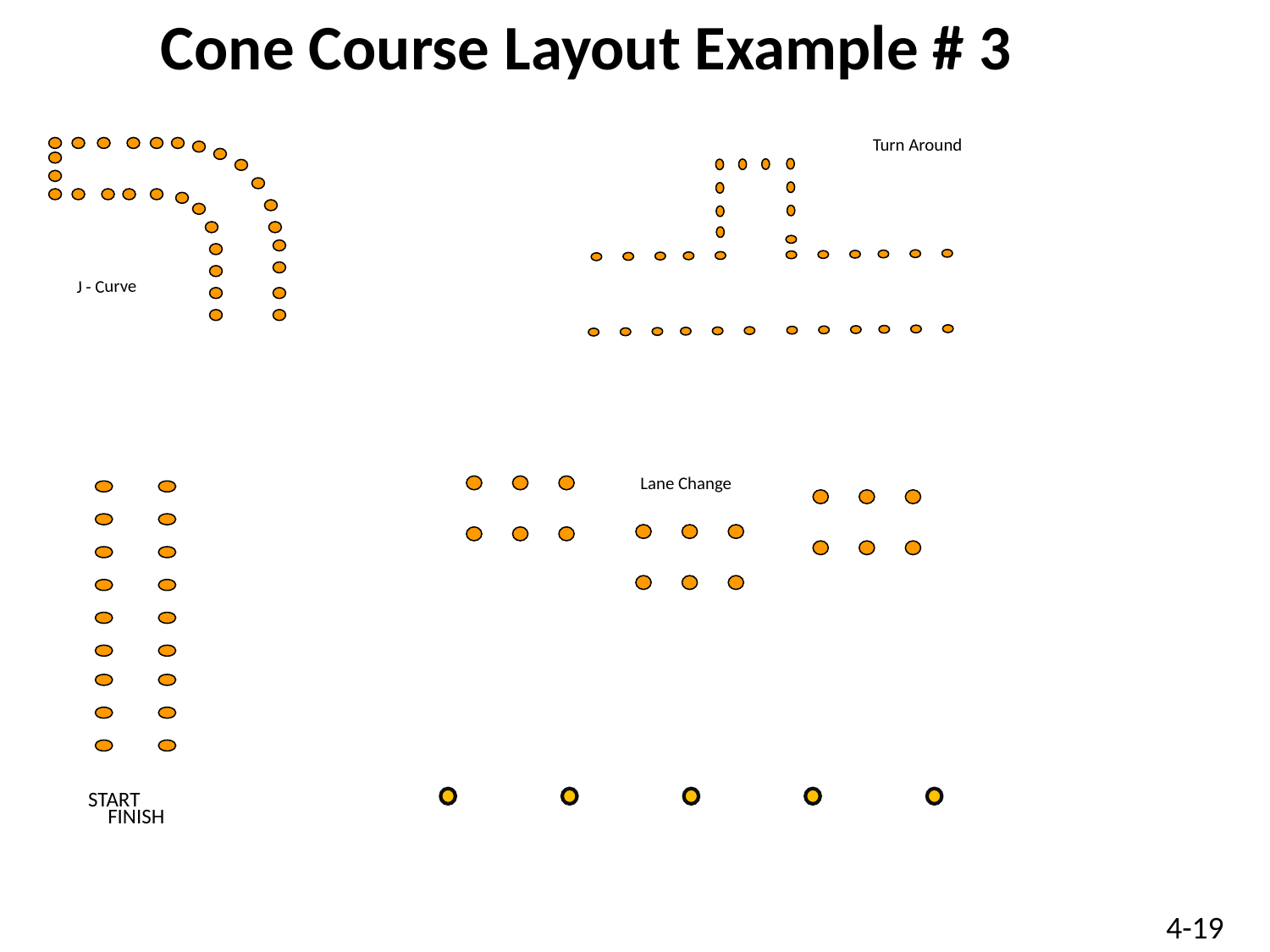

Cone Course Layout Example # 3
Turn Around

J - Curve

Lane Change

START

FINISH
4/4/2025
4-19